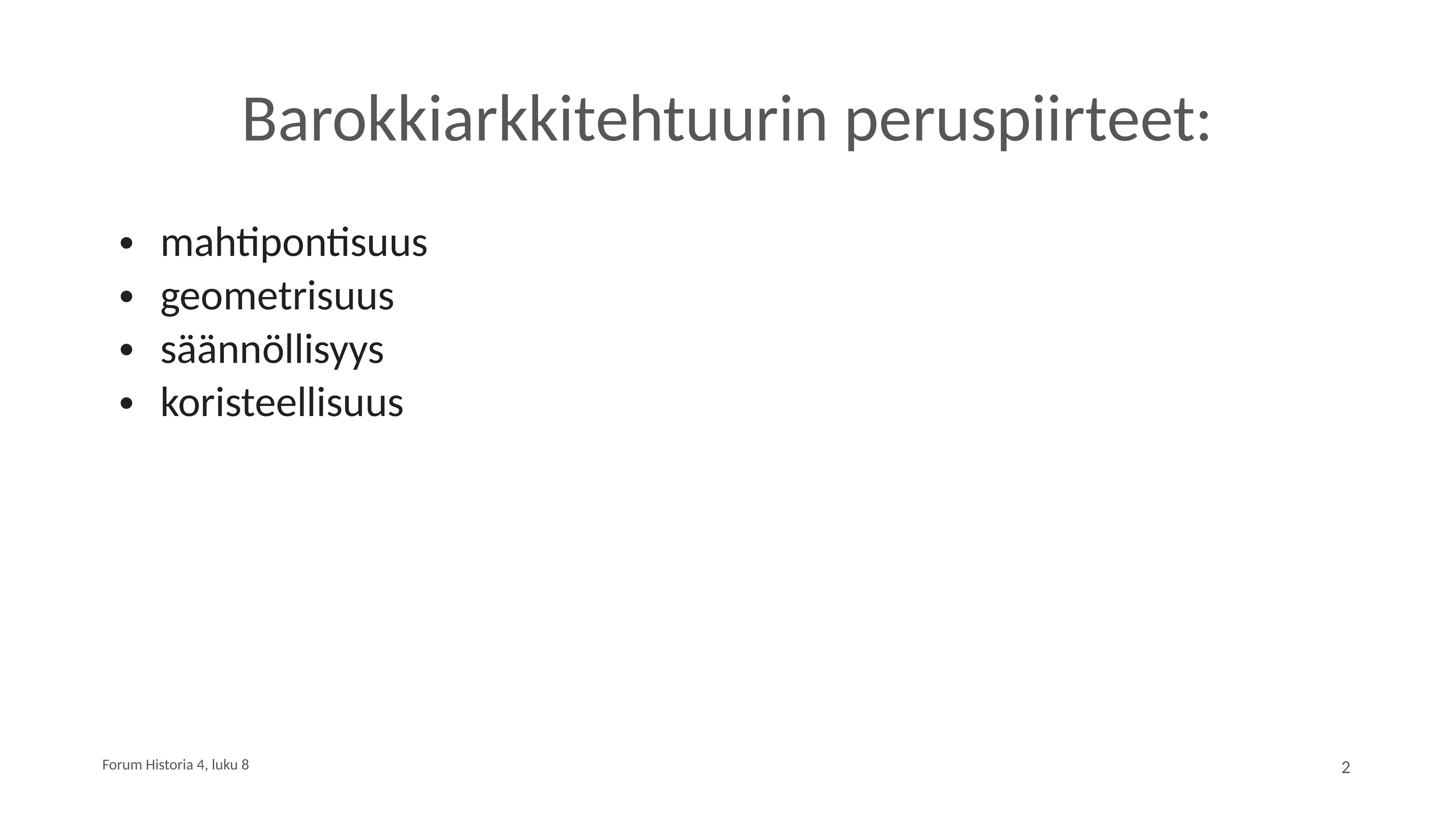

# Barokkiarkkitehtuurin peruspiirteet:
mahtipontisuus
geometrisuus
säännöllisyys
koristeellisuus

Forum Historia 4, luku 8
2